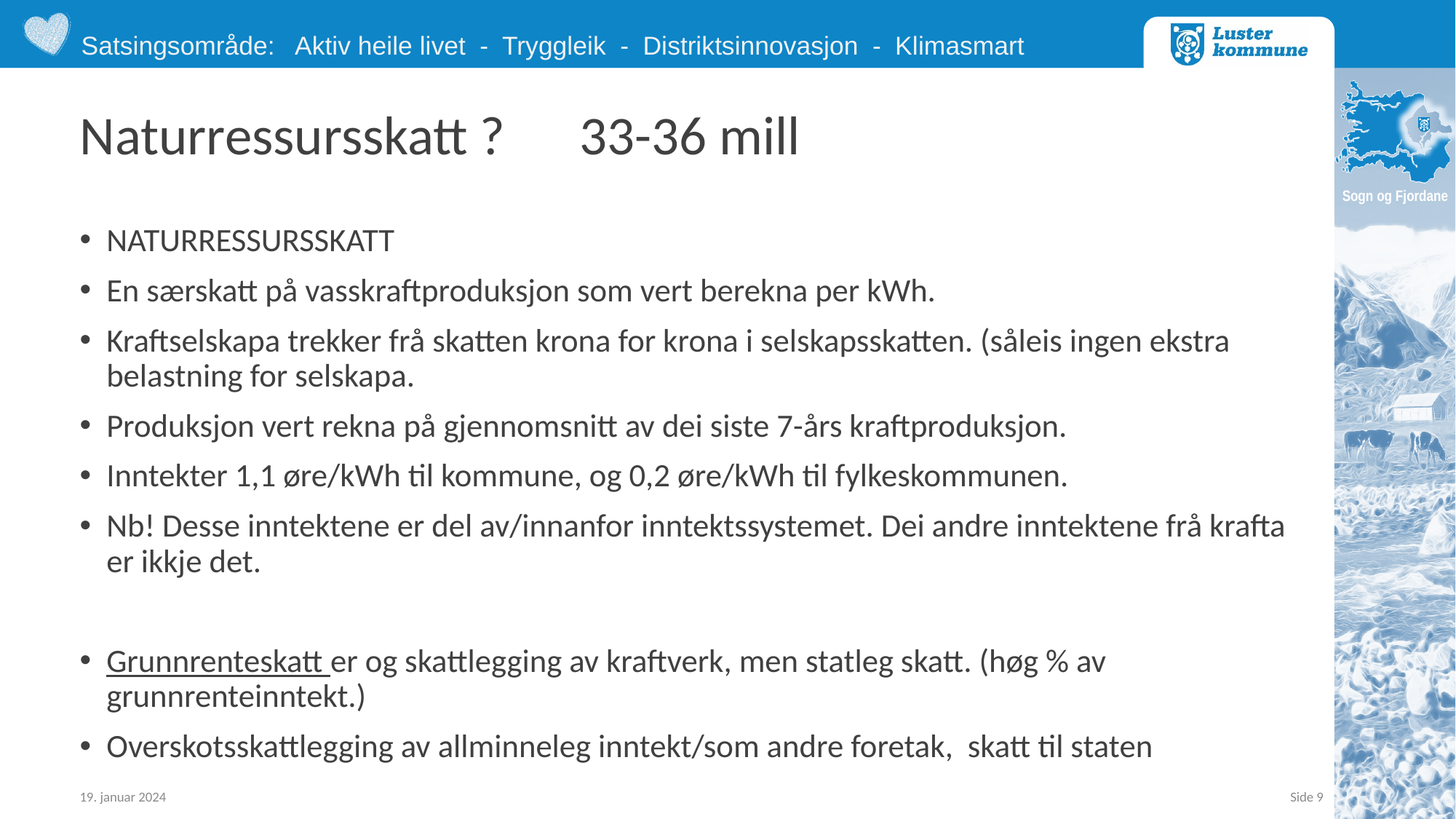

# Naturressursskatt ?      33-36 mill
NATURRESSURSSKATT
En særskatt på vasskraftproduksjon som vert berekna per kWh.
Kraftselskapa trekker frå skatten krona for krona i selskapsskatten. (såleis ingen ekstra belastning for selskapa.
Produksjon vert rekna på gjennomsnitt av dei siste 7-års kraftproduksjon.
Inntekter 1,1 øre/kWh til kommune, og 0,2 øre/kWh til fylkeskommunen.
Nb! Desse inntektene er del av/innanfor inntektssystemet. Dei andre inntektene frå krafta er ikkje det.

Grunnrenteskatt er og skattlegging av kraftverk, men statleg skatt. (høg % av grunnrenteinntekt.)
Overskotsskattlegging av allminneleg inntekt/som andre foretak,  skatt til staten

19. januar 2024

Side 9